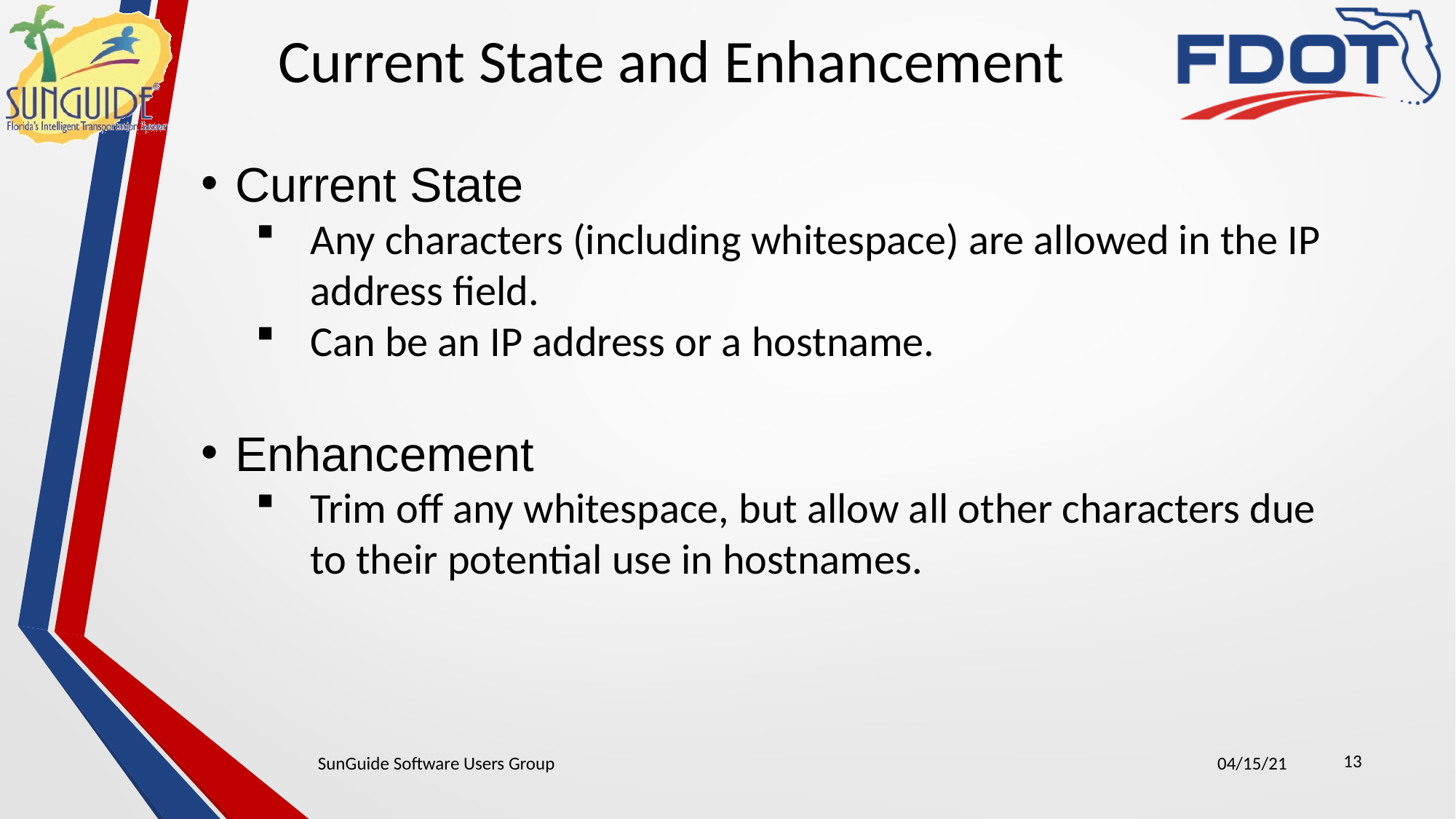

Current State and Enhancement
Current State
Any characters (including whitespace) are allowed in the IP address field.
Can be an IP address or a hostname.

Enhancement
Trim off any whitespace, but allow all other characters due to their potential use in hostnames.

13
SunGuide Software Users Group
04/15/21